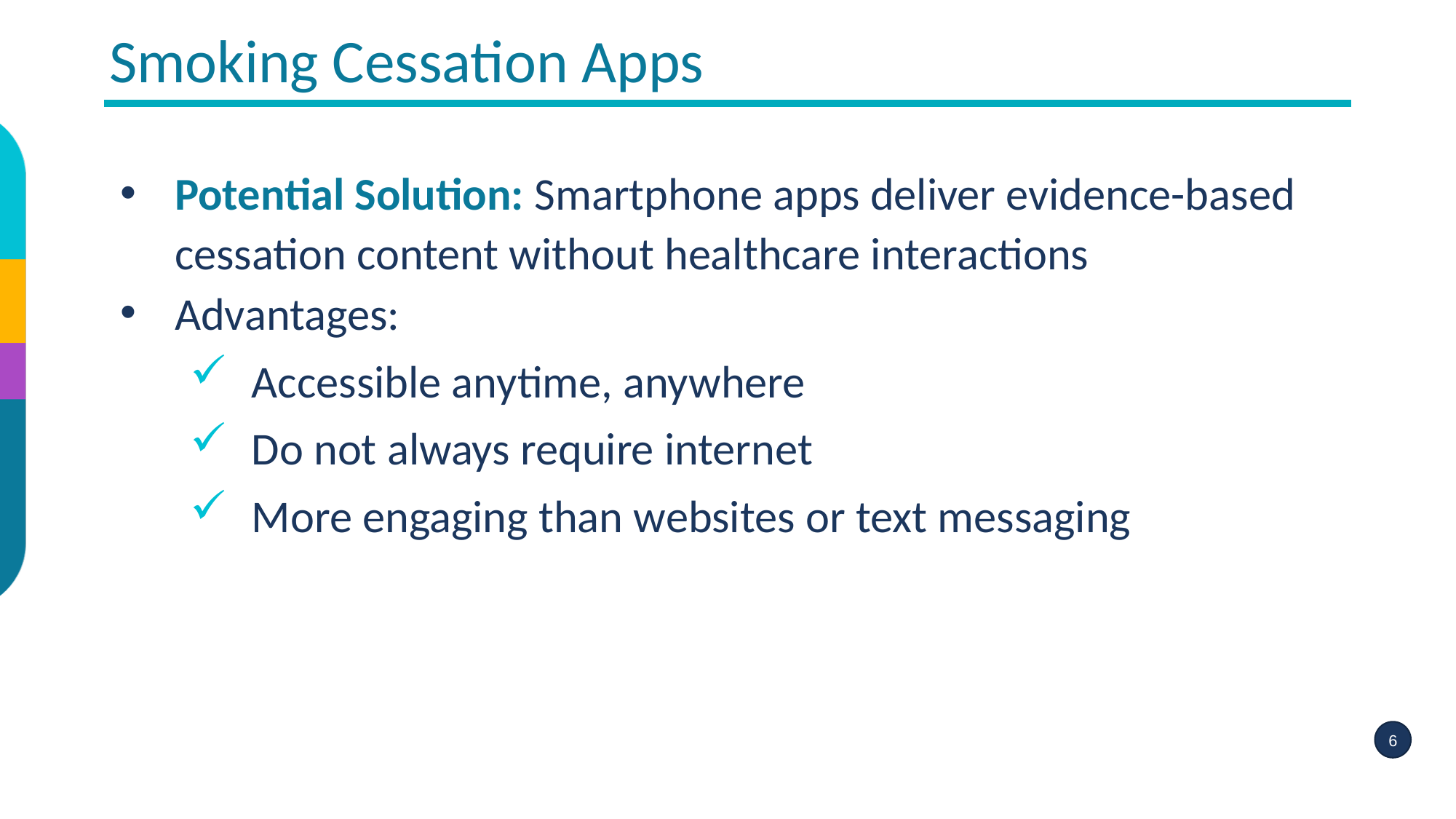

Smoking Cessation Apps

Potential Solution: Smartphone apps deliver evidence-based cessation content without healthcare interactions
Advantages:
Accessible anytime, anywhere
Do not always require internet
More engaging than websites or text messaging
6